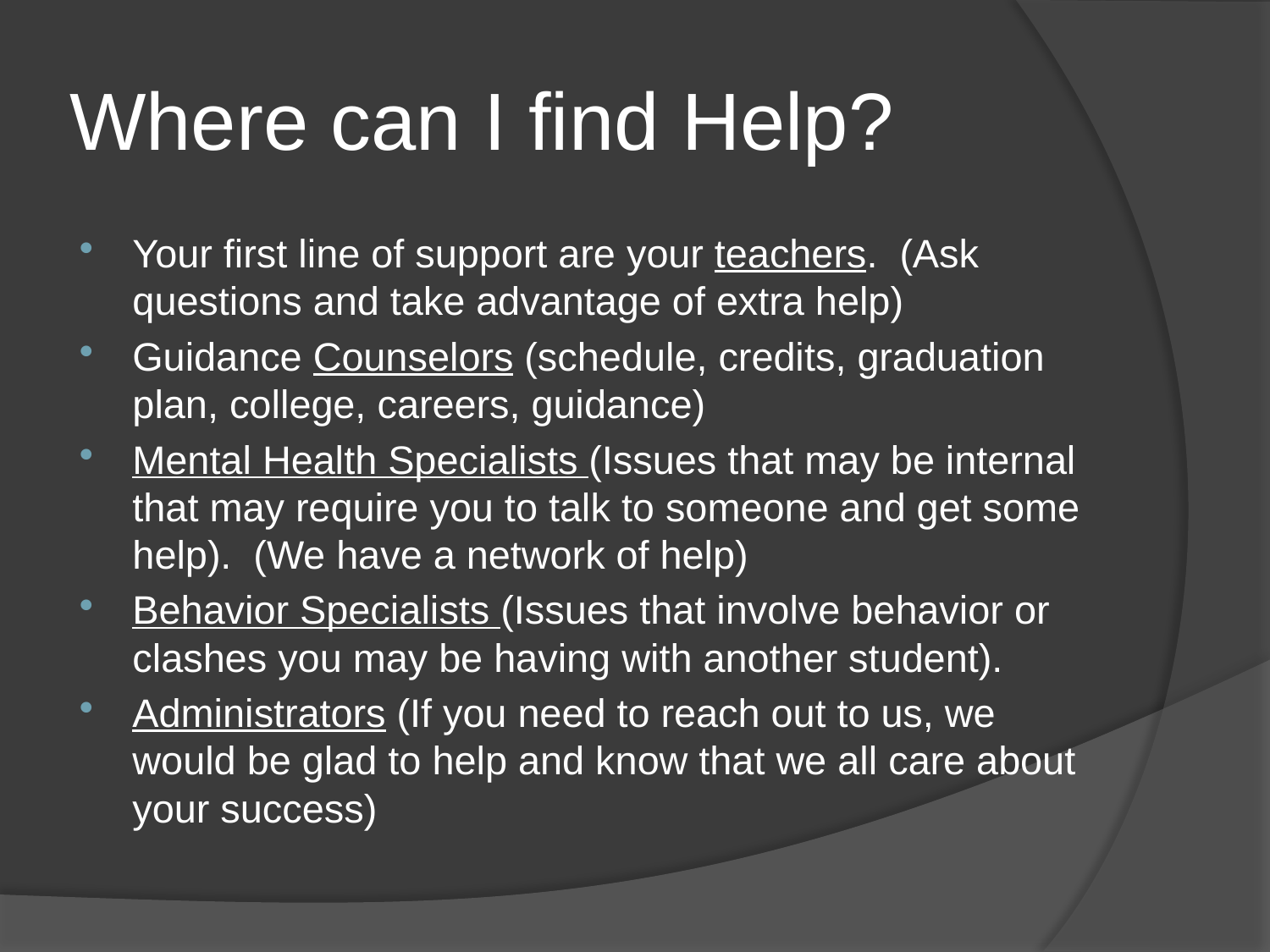

# Where can I find Help?
Your first line of support are your teachers.  (Ask questions and take advantage of extra help)
Guidance Counselors (schedule, credits, graduation plan, college, careers, guidance)
Mental Health Specialists (Issues that may be internal that may require you to talk to someone and get some help).  (We have a network of help)
Behavior Specialists (Issues that involve behavior or clashes you may be having with another student).
Administrators (If you need to reach out to us, we would be glad to help and know that we all care about your success)